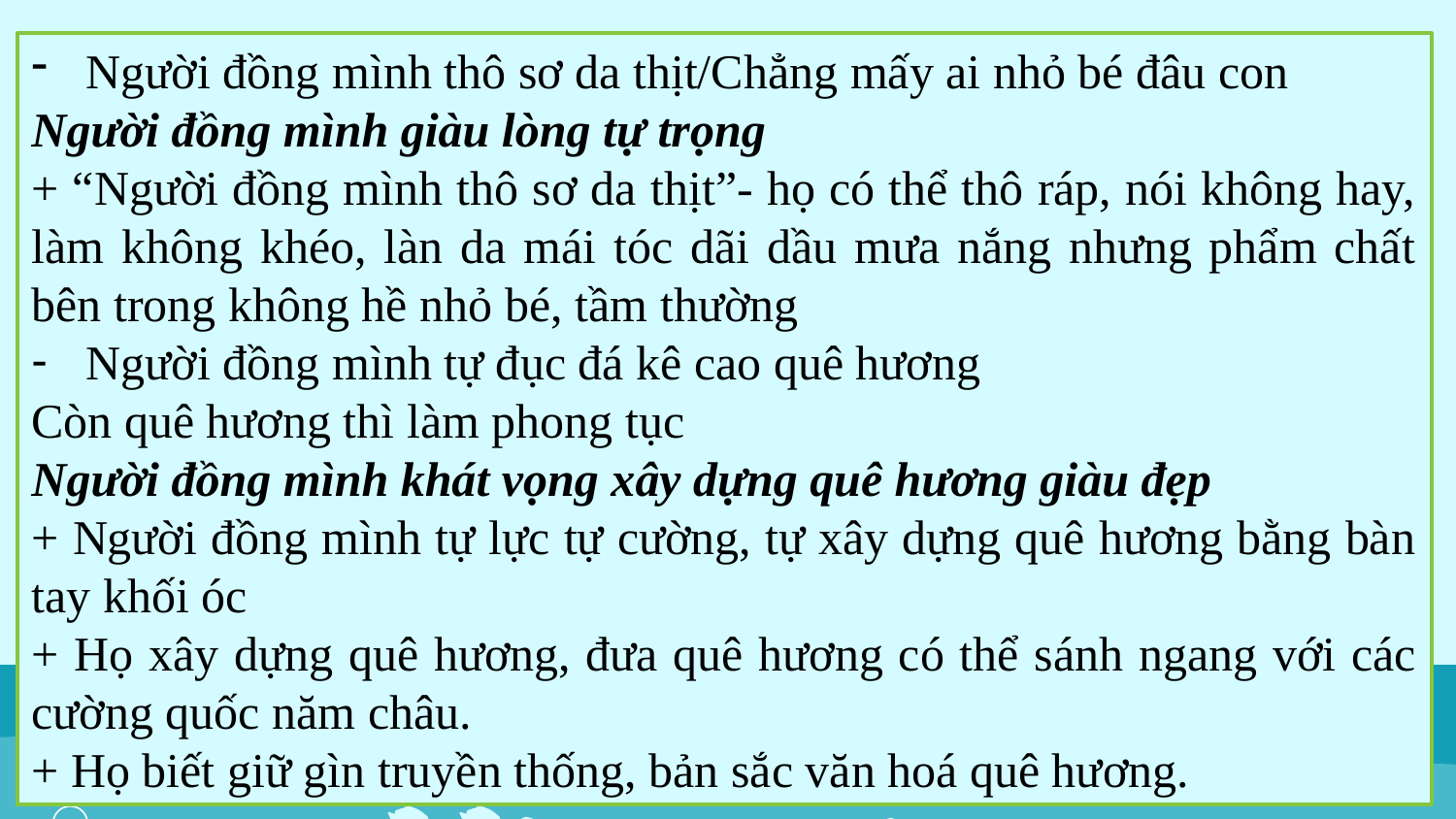

Người đồng mình thô sơ da thịt/Chẳng mấy ai nhỏ bé đâu con
Người đồng mình giàu lòng tự trọng
+ “Người đồng mình thô sơ da thịt”- họ có thể thô ráp, nói không hay, làm không khéo, làn da mái tóc dãi dầu mưa nắng nhưng phẩm chất bên trong không hề nhỏ bé, tầm thường
Người đồng mình tự đục đá kê cao quê hương
Còn quê hương thì làm phong tục
Người đồng mình khát vọng xây dựng quê hương giàu đẹp
+ Người đồng mình tự lực tự cường, tự xây dựng quê hương bằng bàn tay khối óc
+ Họ xây dựng quê hương, đưa quê hương có thể sánh ngang với các cường quốc năm châu.
+ Họ biết giữ gìn truyền thống, bản sắc văn hoá quê hương.